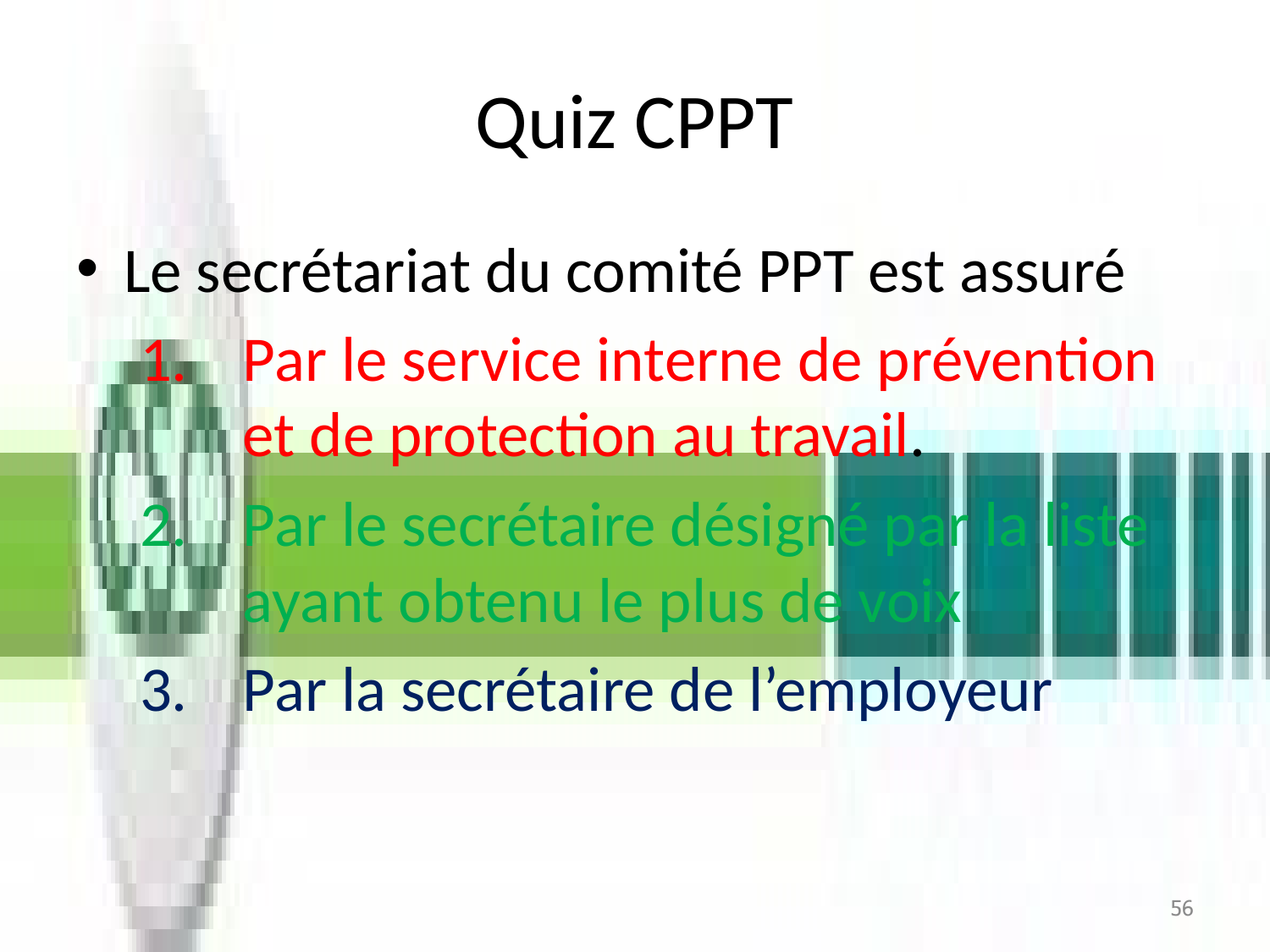

# Quiz CPPT
Le secrétariat du comité PPT est assuré
Par le service interne de prévention et de protection au travail.
Par le secrétaire désigné par la liste ayant obtenu le plus de voix
Par la secrétaire de l’employeur

56